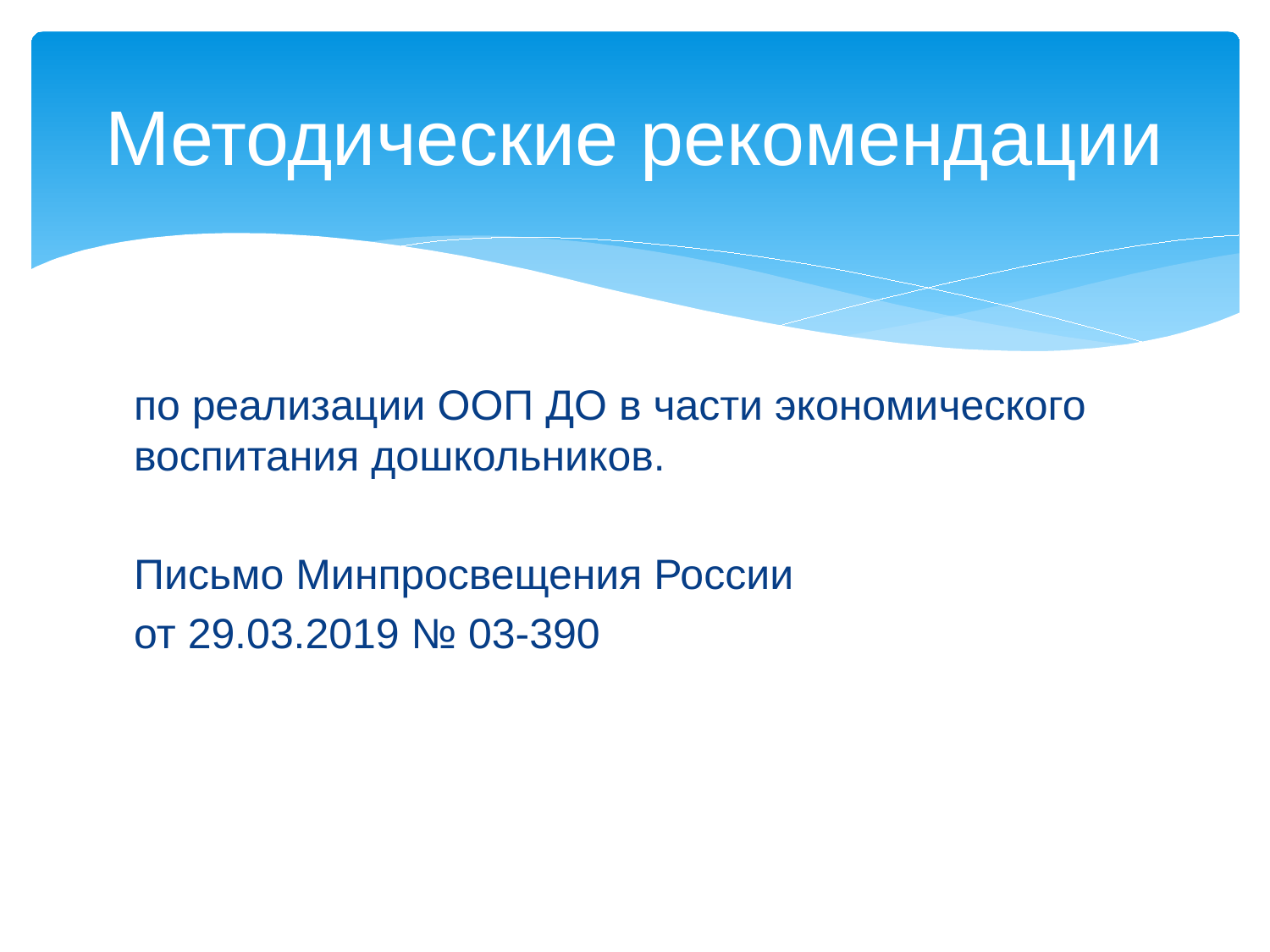

# Методические рекомендации
по реализации ООП ДО в части экономического воспитания дошкольников.

Письмо Минпросвещения России
от 29.03.2019 № 03-390